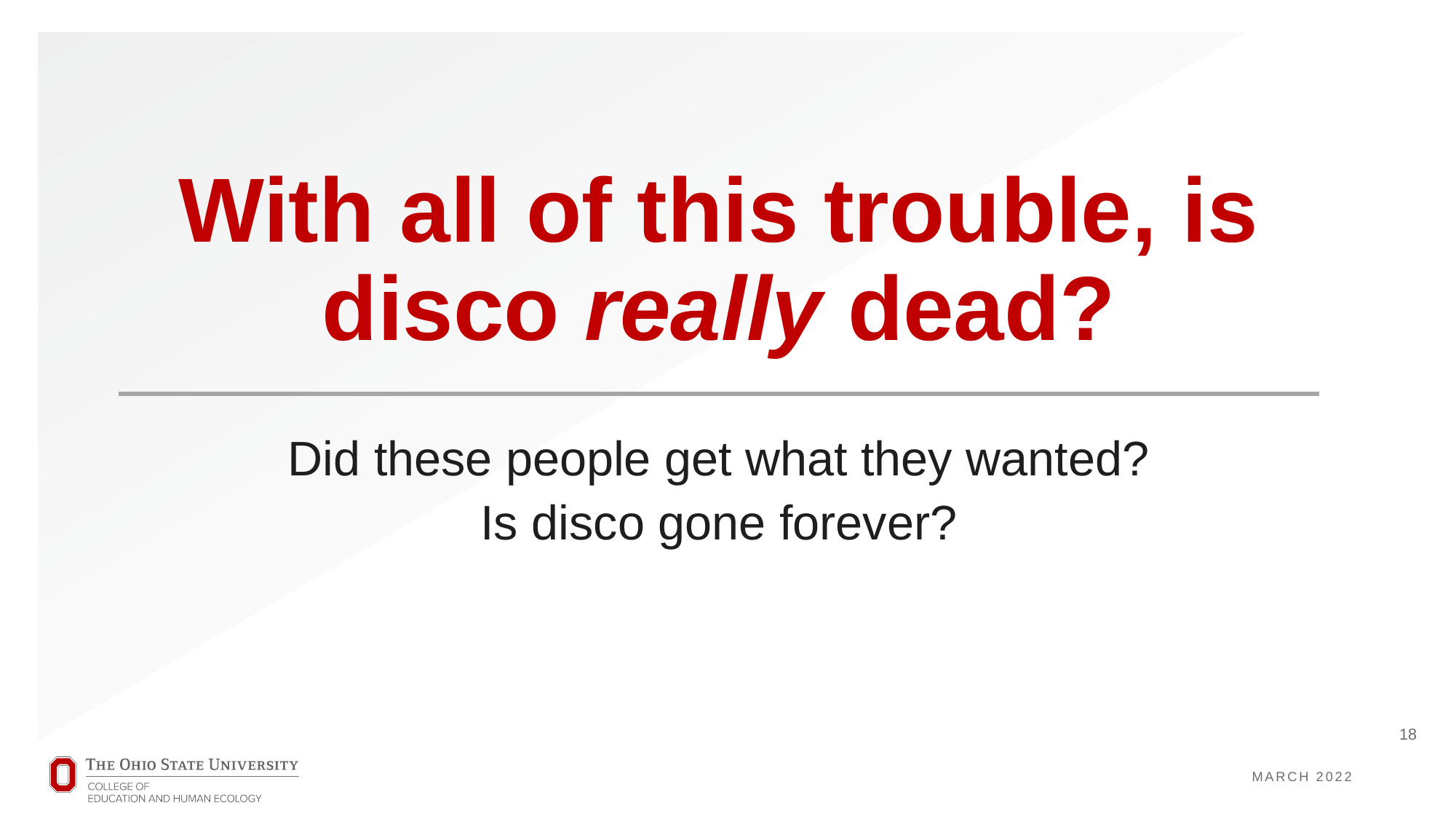

# With all of this trouble, is disco really dead?
Did these people get what they wanted?
Is disco gone forever?
18